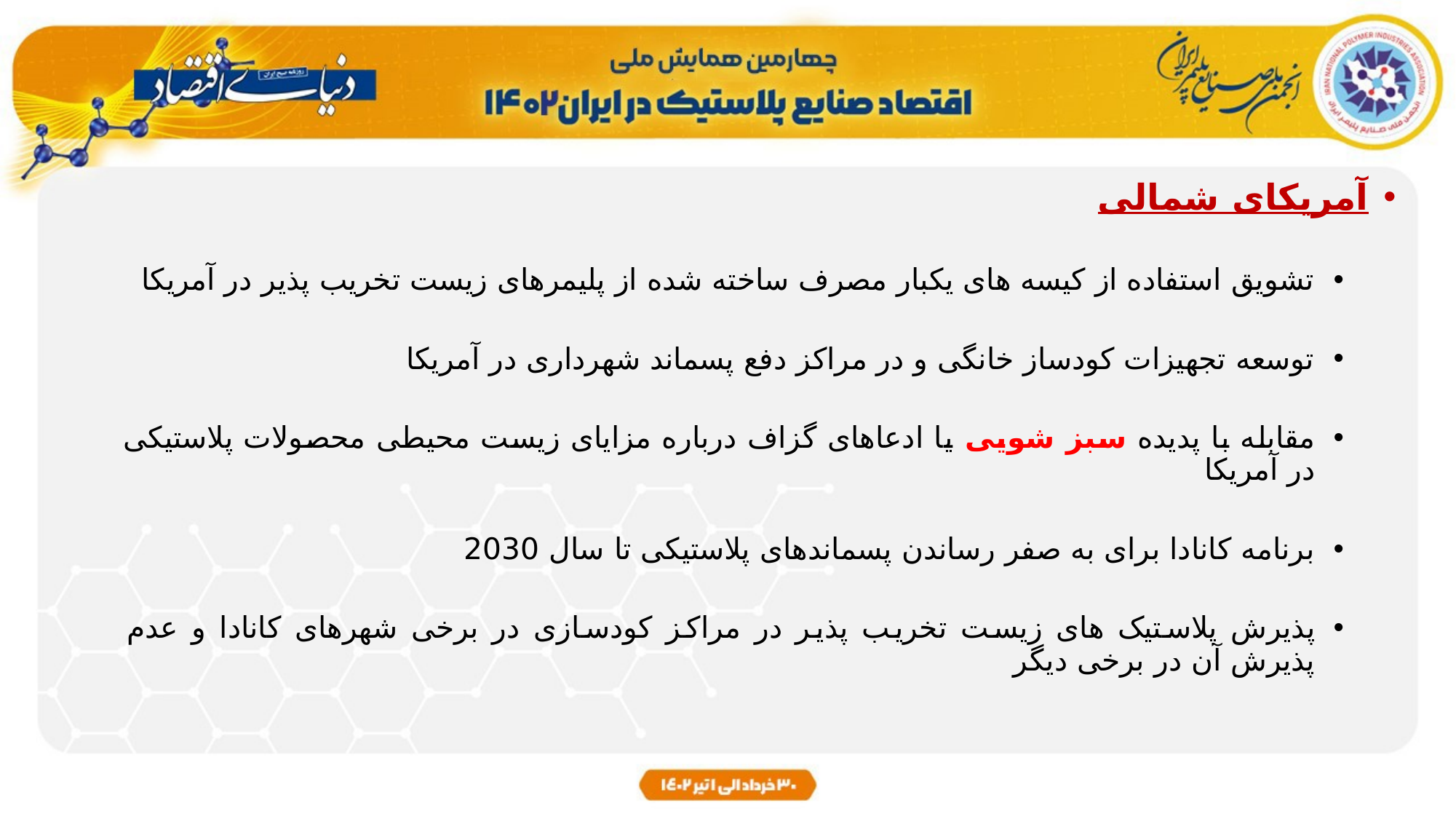

آمریکای شمالی

تشویق استفاده از کیسه های یکبار مصرف ساخته شده از پلیمرهای زیست تخریب پذیر در آمریکا

توسعه تجهیزات کودساز خانگی و در مراکز دفع پسماند شهرداری در آمریکا

مقابله با پدیده سبز شویی یا ادعاهای گزاف درباره مزایای زیست محیطی محصولات پلاستیکی در آمریکا

برنامه کانادا برای به صفر رساندن پسماندهای پلاستیکی تا سال 2030

پذیرش پلاستیک های زیست تخریب پذیر در مراکز کودسازی در برخی شهرهای کانادا و عدم پذیرش آن در برخی دیگر